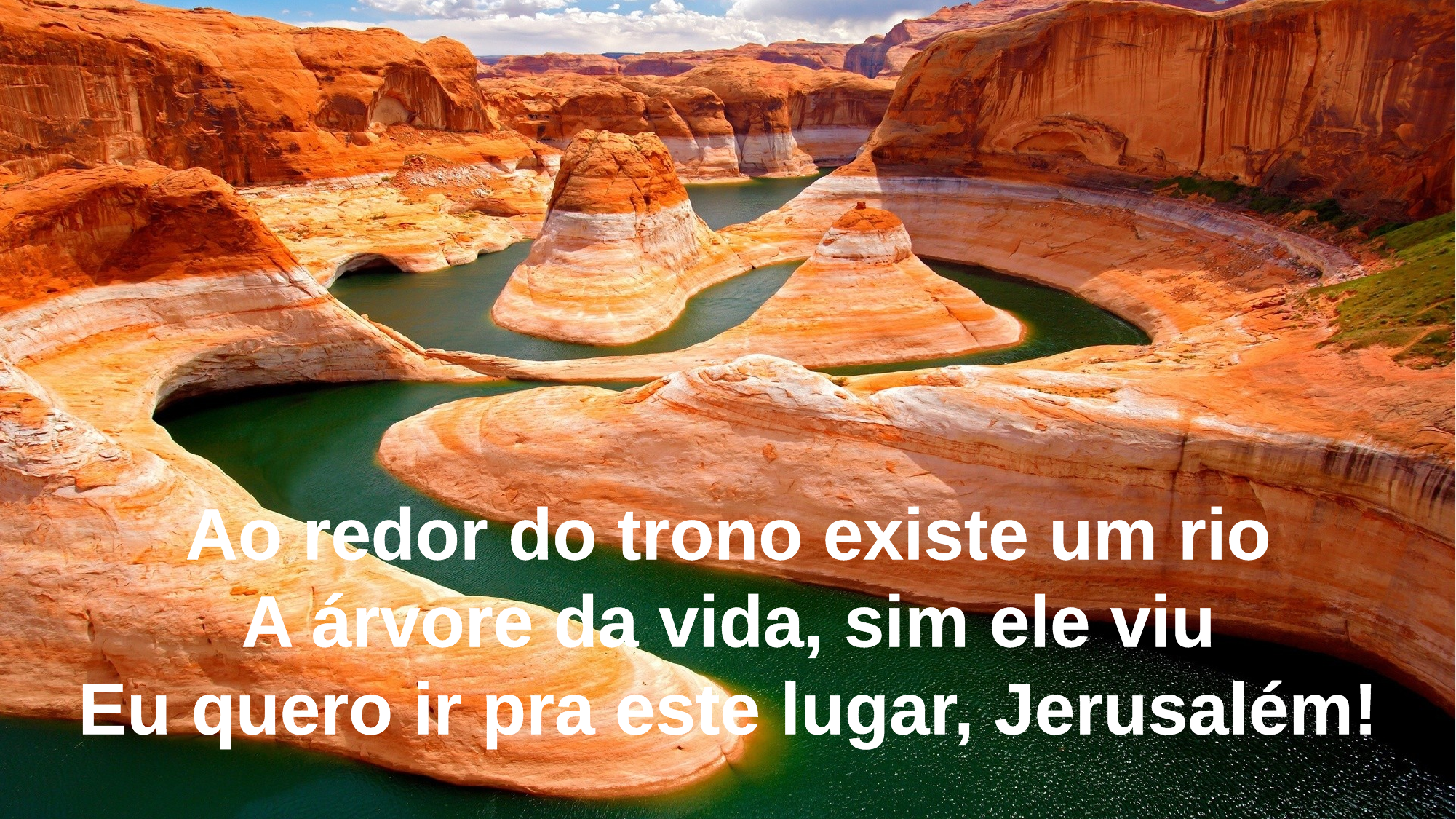

Ao redor do trono existe um rio
A árvore da vida, sim ele viu
Eu quero ir pra este lugar, Jerusalém!